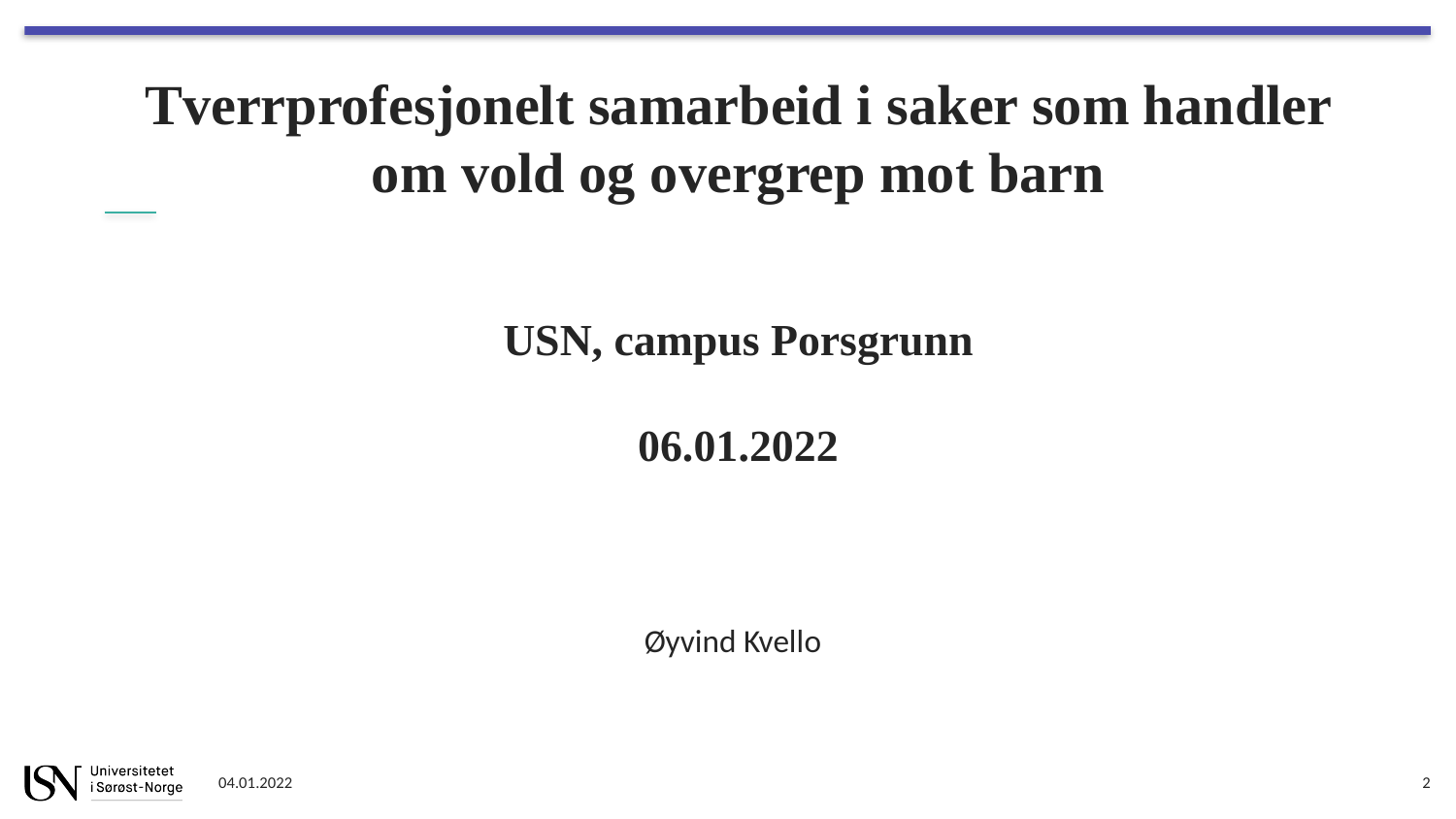

# Tverrprofesjonelt samarbeid i saker som handler om vold og overgrep mot barn USN, campus Porsgrunn 06.01.2022
Øyvind Kvello
04.01.2022
2